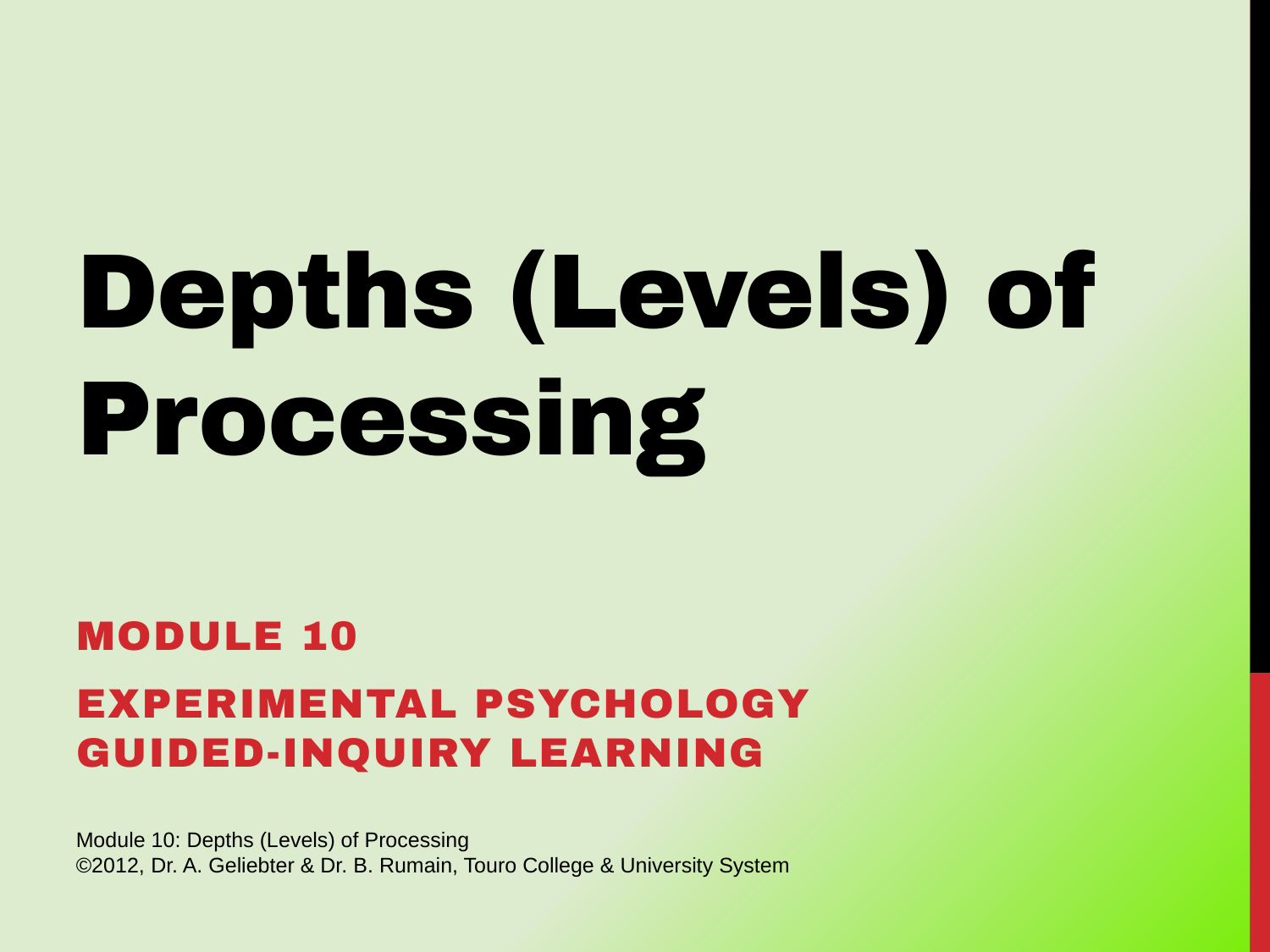

# Depths (Levels) of Processing
Module 10
Experimental psychology
guided-inquiry learning

Module 10: Depths (Levels) of Processing
©2012, Dr. A. Geliebter & Dr. B. Rumain, Touro College & University System